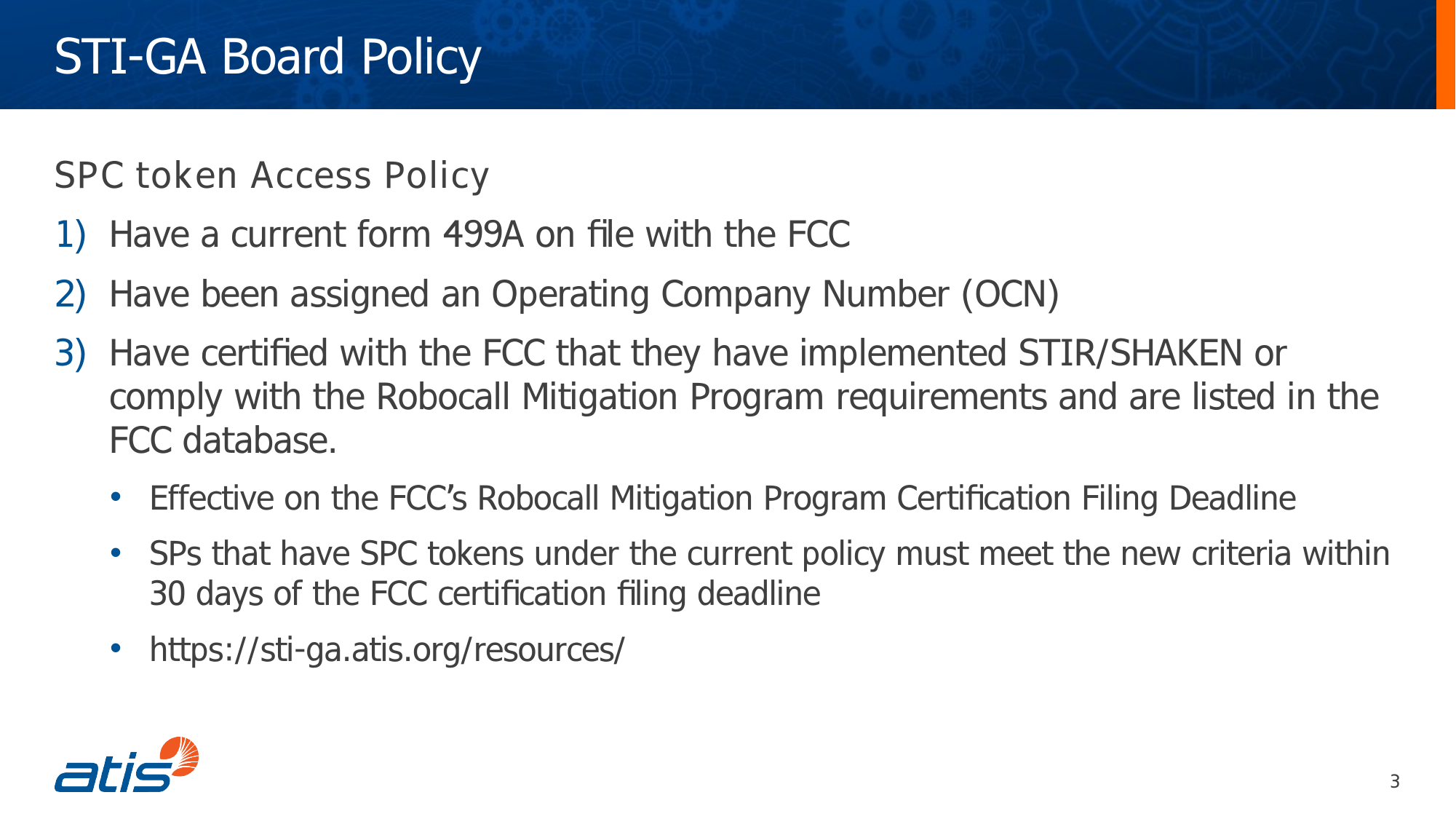

STI-GA Board Policy
SPC token Access Policy
Have a current form 499A on file with the FCC
Have been assigned an Operating Company Number (OCN)
Have certified with the FCC that they have implemented STIR/SHAKEN or comply with the Robocall Mitigation Program requirements and are listed in the FCC database.
Effective on the FCC’s Robocall Mitigation Program Certification Filing Deadline
SPs that have SPC tokens under the current policy must meet the new criteria within 30 days of the FCC certification filing deadline
https://sti-ga.atis.org/resources/

3